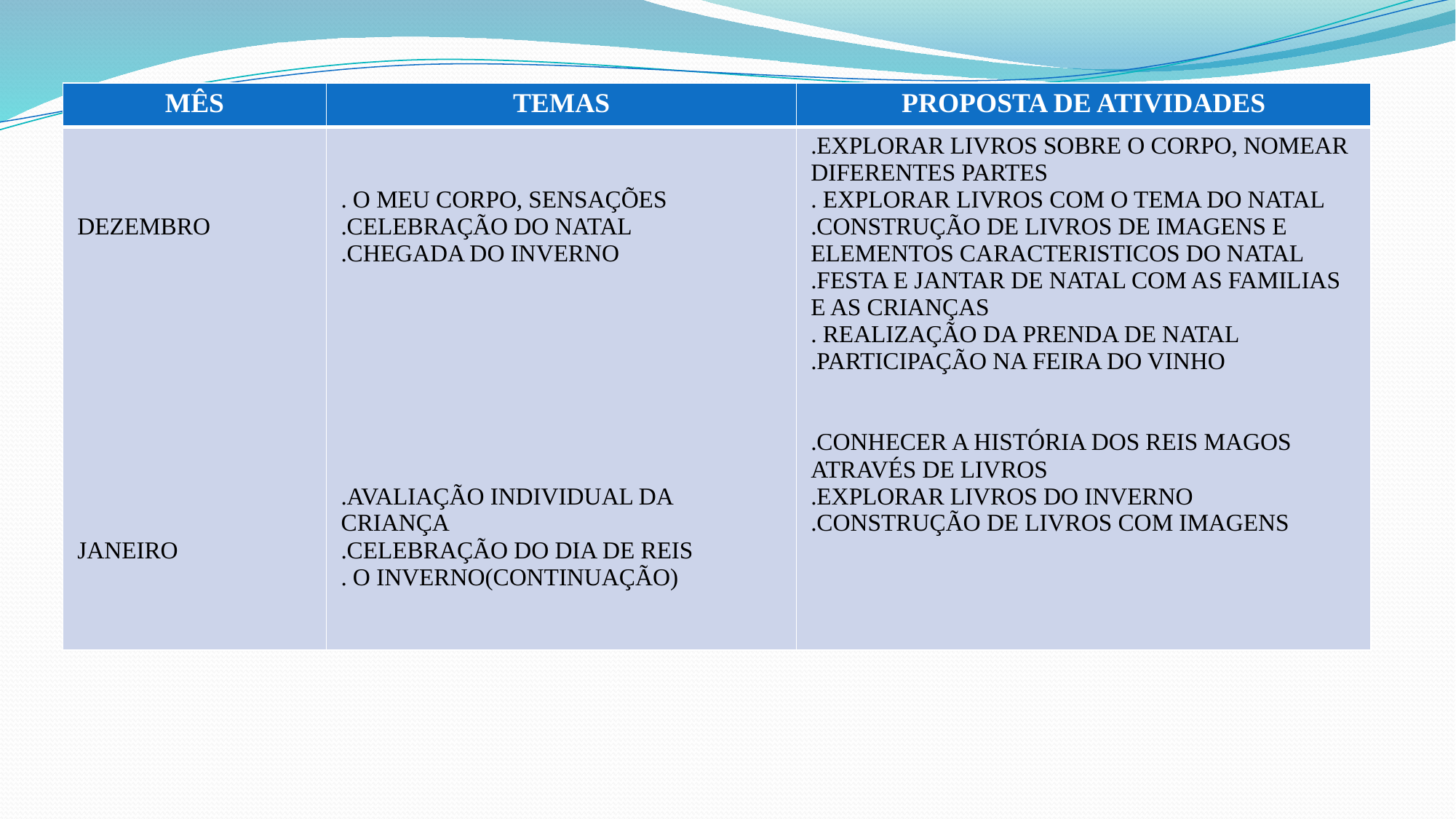

| MÊS | TEMAS | PROPOSTA DE ATIVIDADES |
| --- | --- | --- |
| DEZEMBRO JANEIRO | . O MEU CORPO, SENSAÇÕES .CELEBRAÇÃO DO NATAL .CHEGADA DO INVERNO .AVALIAÇÃO INDIVIDUAL DA CRIANÇA .CELEBRAÇÃO DO DIA DE REIS . O INVERNO(CONTINUAÇÃO) | .EXPLORAR LIVROS SOBRE O CORPO, NOMEAR DIFERENTES PARTES . EXPLORAR LIVROS COM O TEMA DO NATAL .CONSTRUÇÃO DE LIVROS DE IMAGENS E ELEMENTOS CARACTERISTICOS DO NATAL .FESTA E JANTAR DE NATAL COM AS FAMILIAS E AS CRIANÇAS . REALIZAÇÃO DA PRENDA DE NATAL .PARTICIPAÇÃO NA FEIRA DO VINHO .CONHECER A HISTÓRIA DOS REIS MAGOS ATRAVÉS DE LIVROS .EXPLORAR LIVROS DO INVERNO .CONSTRUÇÃO DE LIVROS COM IMAGENS |